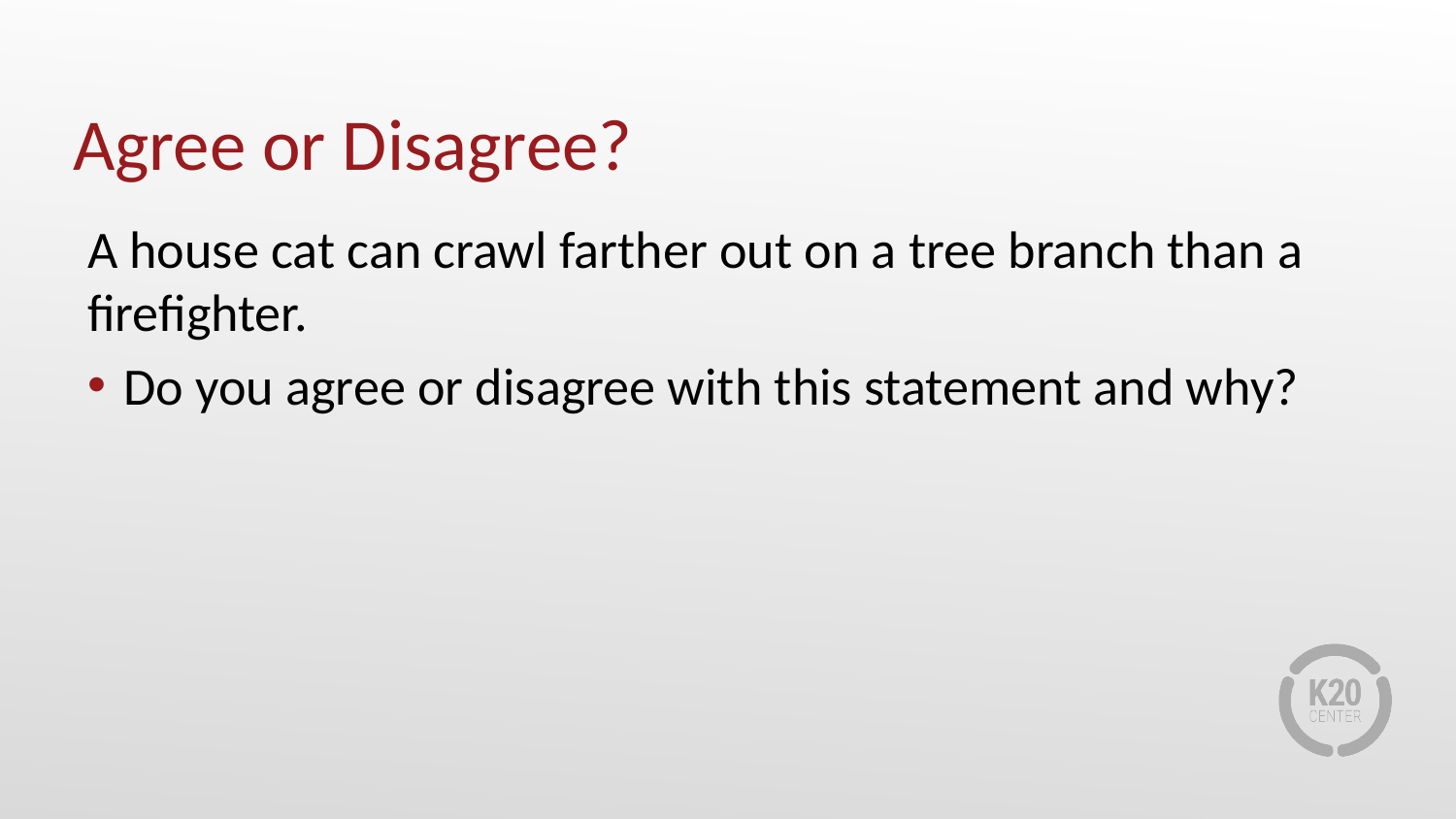

# Agree or Disagree?
A house cat can crawl farther out on a tree branch than a firefighter.
Do you agree or disagree with this statement and why?